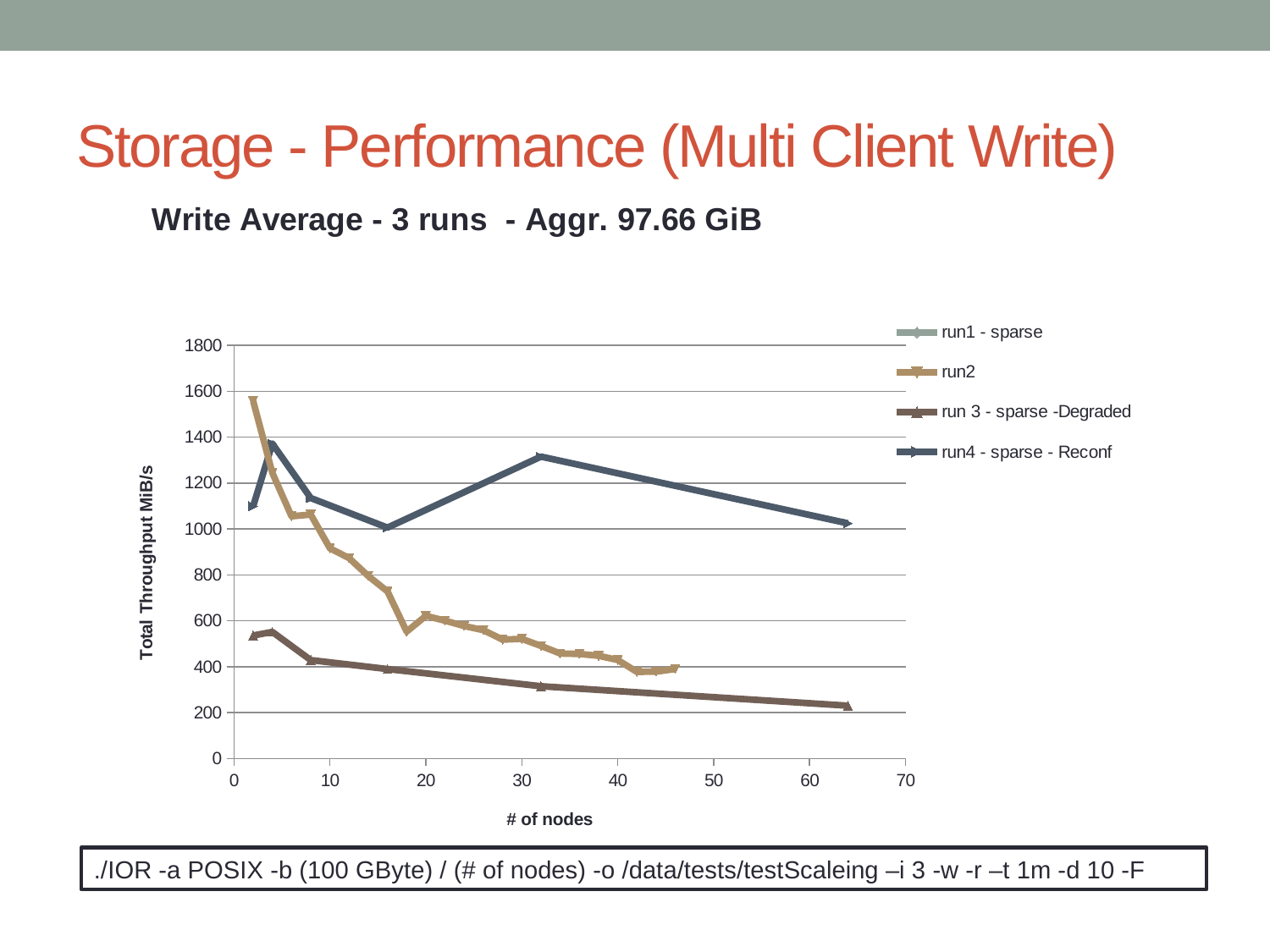

# Storage - Performance (Multi Client Write)

### Chart: Write Average - 3 runs  - Aggr. 97.66 GiB

| Category |  |  |  |  |
|---|---|---|---|---|
./IOR -a POSIX -b (100 GByte) / (# of nodes) -o /data/tests/testScaleing –i 3 -w -r –t 1m -d 10 -F